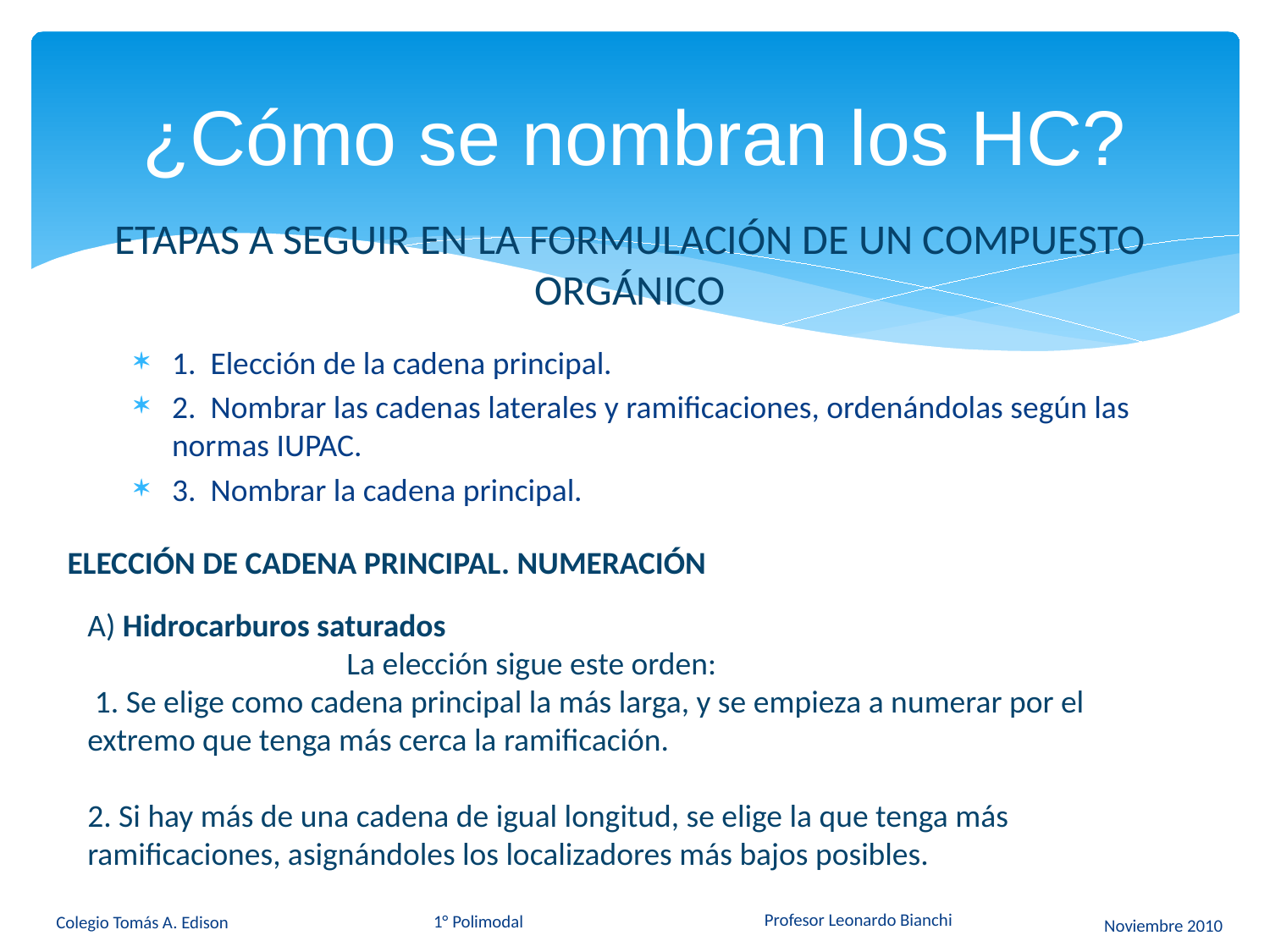

# ¿Cómo se nombran los HC?
ETAPAS A SEGUIR EN LA FORMULACIÓN DE UN COMPUESTO ORGÁNICO
1.  Elección de la cadena principal.
2.  Nombrar las cadenas laterales y ramificaciones, ordenándolas según las normas IUPAC.
3.  Nombrar la cadena principal.

ELECCIÓN DE CADENA PRINCIPAL. NUMERACIÓN
A) Hidrocarburos saturados
                                    La elección sigue este orden:
 1. Se elige como cadena principal la más larga, y se empieza a numerar por el extremo que tenga más cerca la ramificación.

2. Si hay más de una cadena de igual longitud, se elige la que tenga más ramificaciones, asignándoles los localizadores más bajos posibles.
Profesor Leonardo Bianchi
Colegio Tomás A. Edison
1° Polimodal
Noviembre 2010